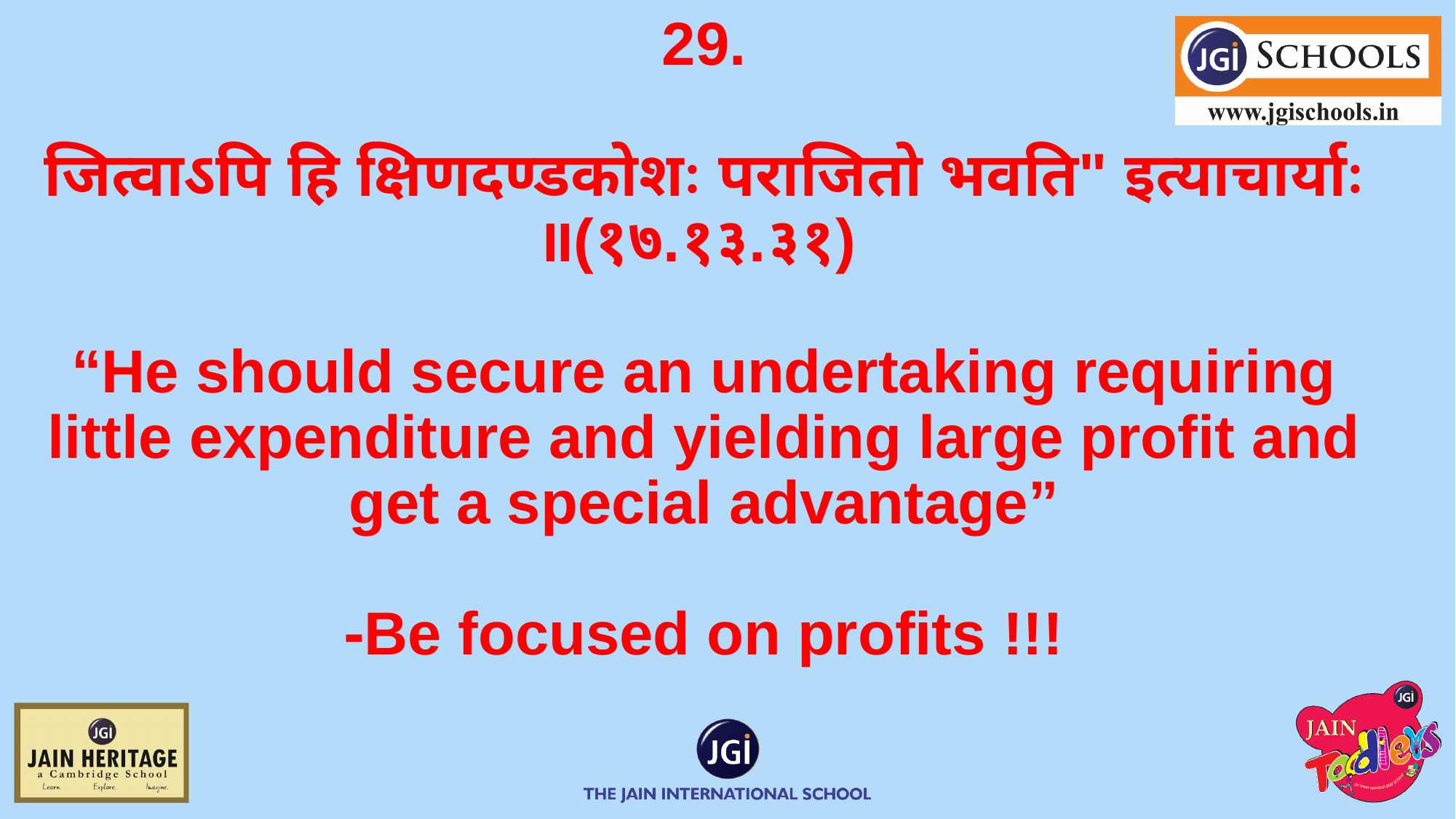

# 29. जित्वाऽपि हि क्षिणदण्डकोशः पराजितो भवति" इत्याचार्याः ॥(१७.१३.३१)  “He should secure an undertaking requiring little expenditure and yielding large profit and get a special advantage” ⁃Be focused on profits !!!